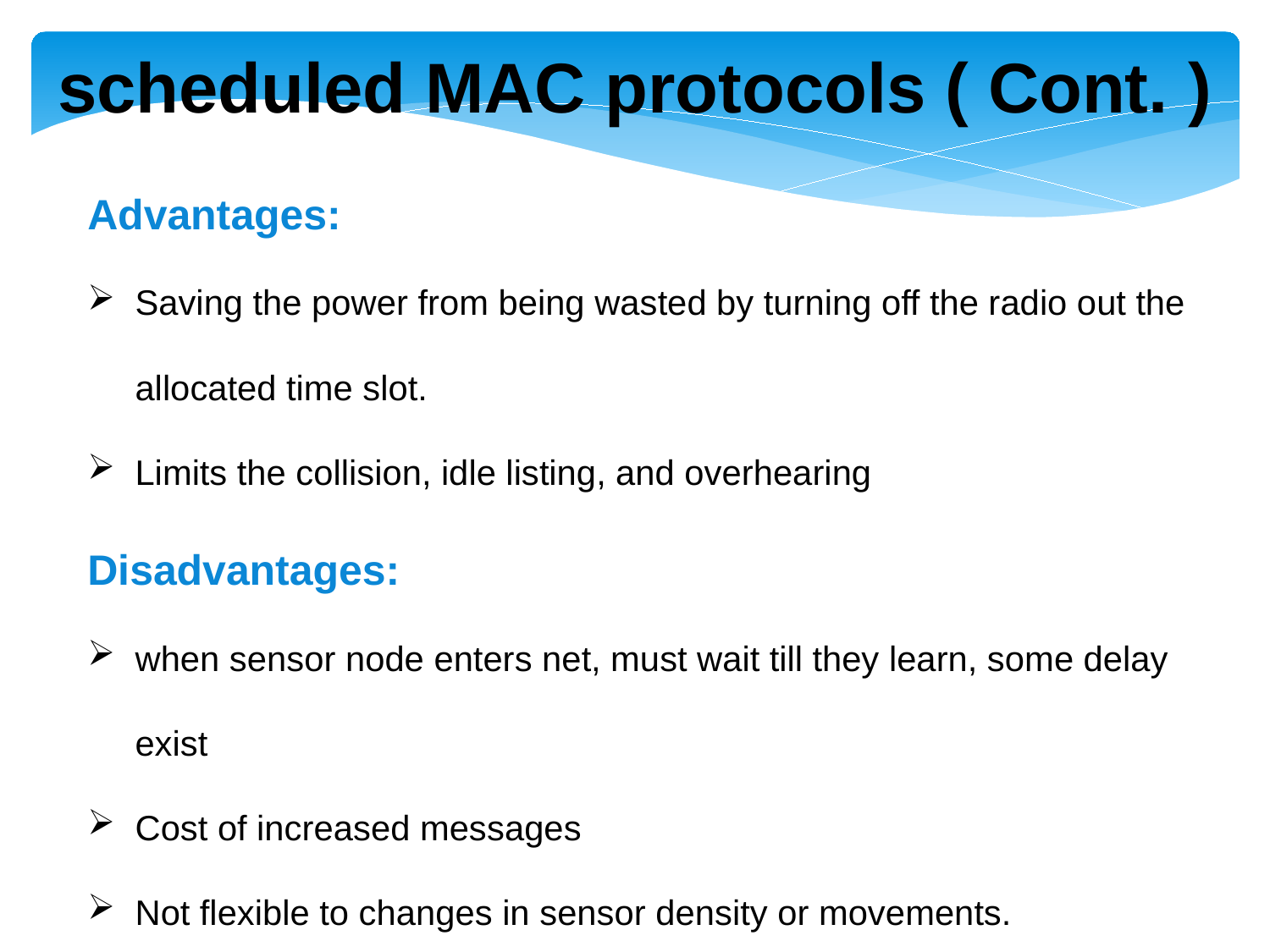

scheduled MAC protocols ( Cont. )
Advantages:
Saving the power from being wasted by turning off the radio out the allocated time slot.
Limits the collision, idle listing, and overhearing
Disadvantages:
when sensor node enters net, must wait till they learn, some delay exist
Cost of increased messages
Not flexible to changes in sensor density or movements.
All sensors should be well synchronized.